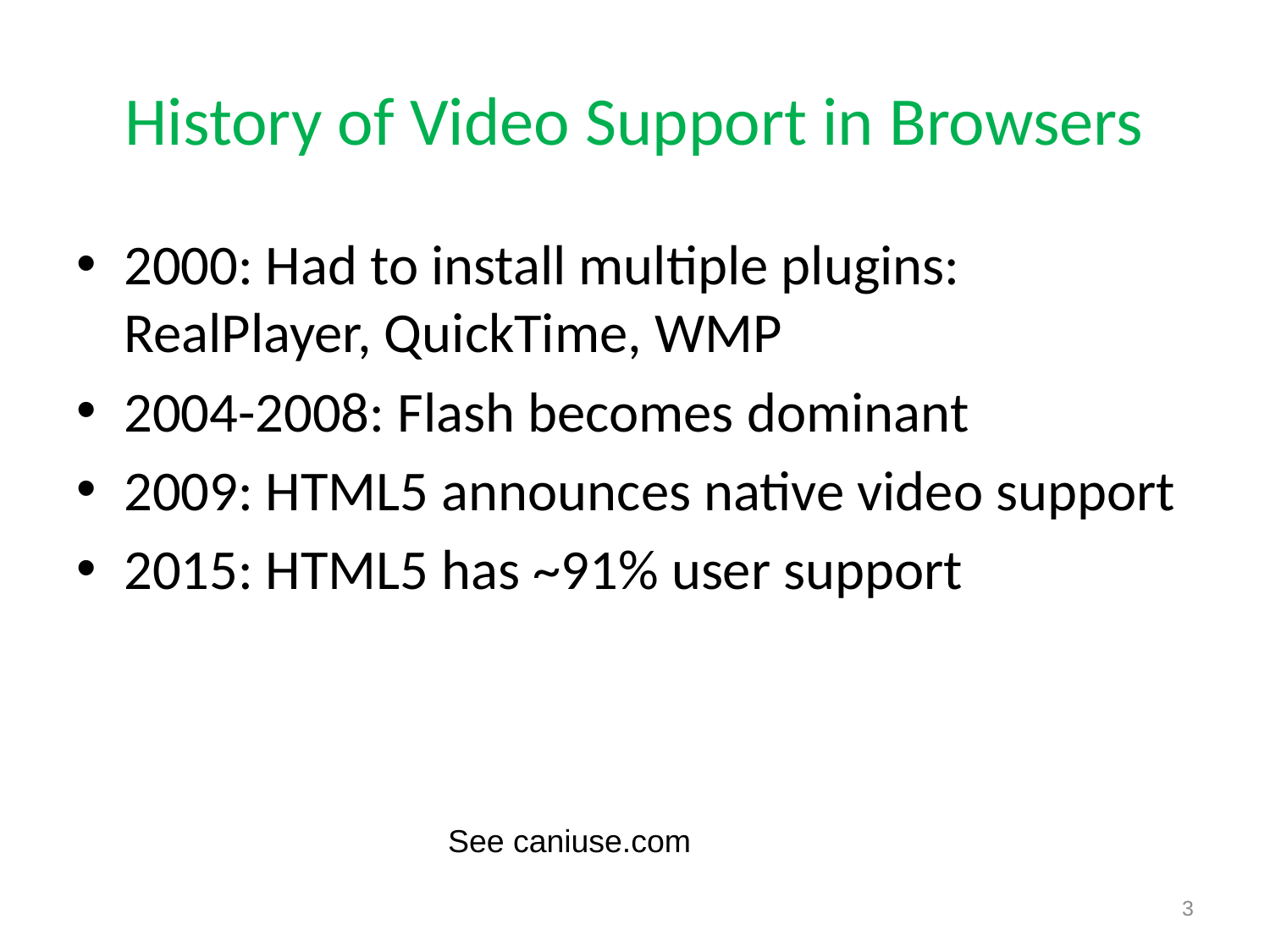

# History of Video Support in Browsers
2000: Had to install multiple plugins: RealPlayer, QuickTime, WMP
2004-2008: Flash becomes dominant
2009: HTML5 announces native video support
2015: HTML5 has ~91% user support

See caniuse.com
3